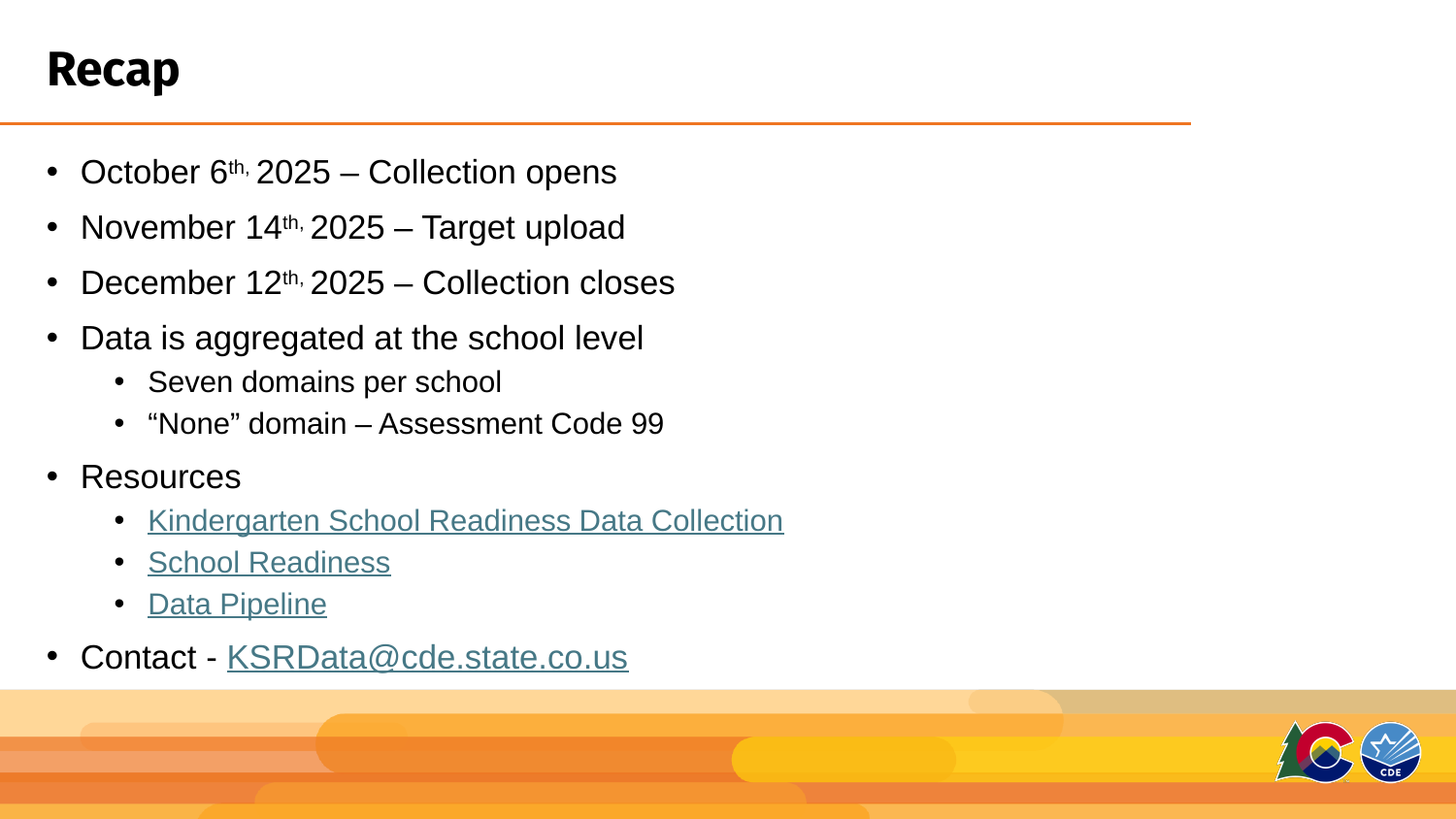

# Recap
October 6th, 2025 – Collection opens
November 14th, 2025 – Target upload
December 12th, 2025 – Collection closes
Data is aggregated at the school level
Seven domains per school
“None” domain – Assessment Code 99
Resources
Kindergarten School Readiness Data Collection
School Readiness
Data Pipeline
Contact - KSRData@cde.state.co.us